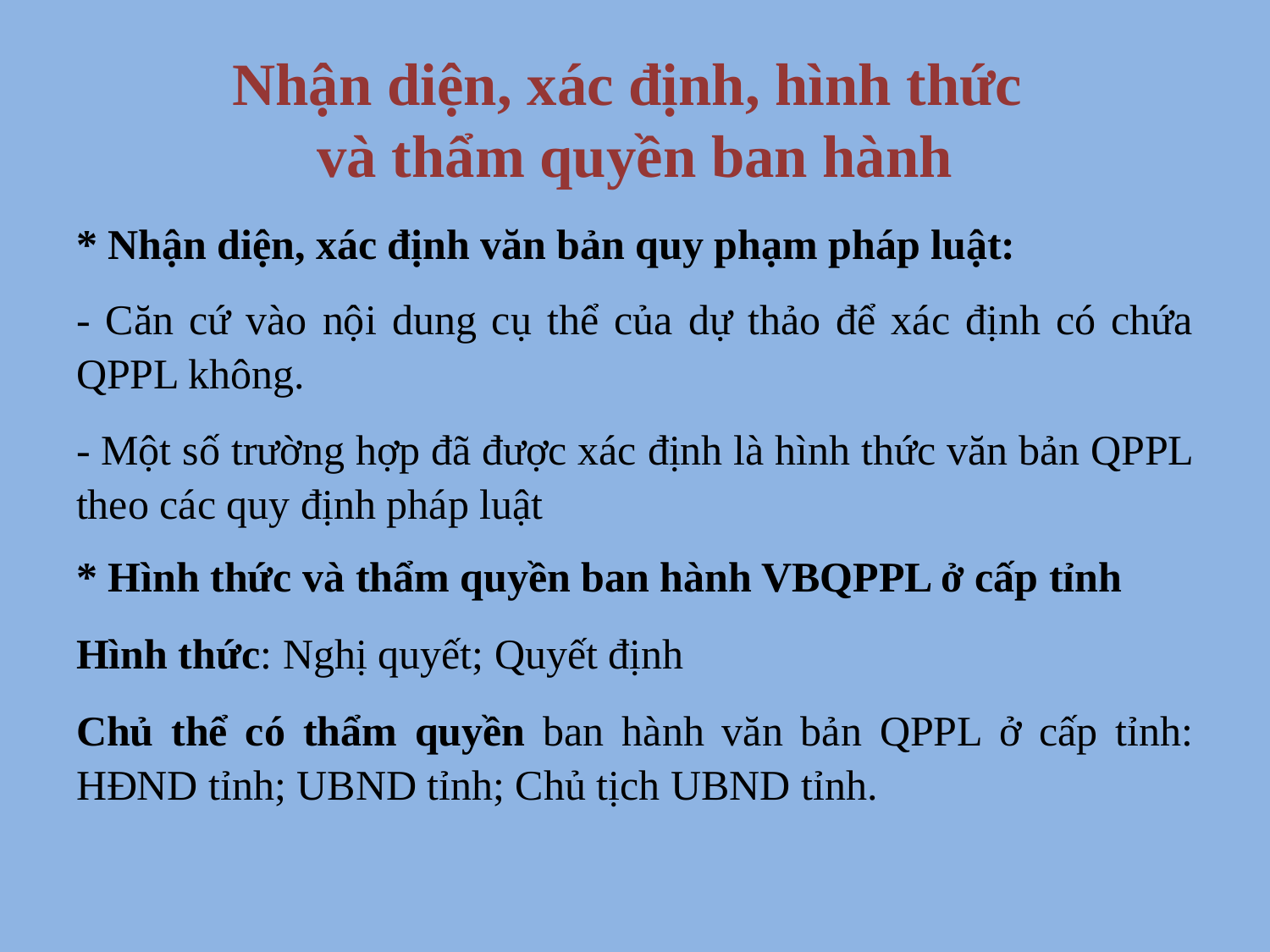

# Nhận diện, xác định, hình thức và thẩm quyền ban hành
* Nhận diện, xác định văn bản quy phạm pháp luật:
- Căn cứ vào nội dung cụ thể của dự thảo để xác định có chứa QPPL không.
- Một số trường hợp đã được xác định là hình thức văn bản QPPL theo các quy định pháp luật
* Hình thức và thẩm quyền ban hành VBQPPL ở cấp tỉnh
Hình thức: Nghị quyết; Quyết định
Chủ thể có thẩm quyền ban hành văn bản QPPL ở cấp tỉnh: HĐND tỉnh; UBND tỉnh; Chủ tịch UBND tỉnh.